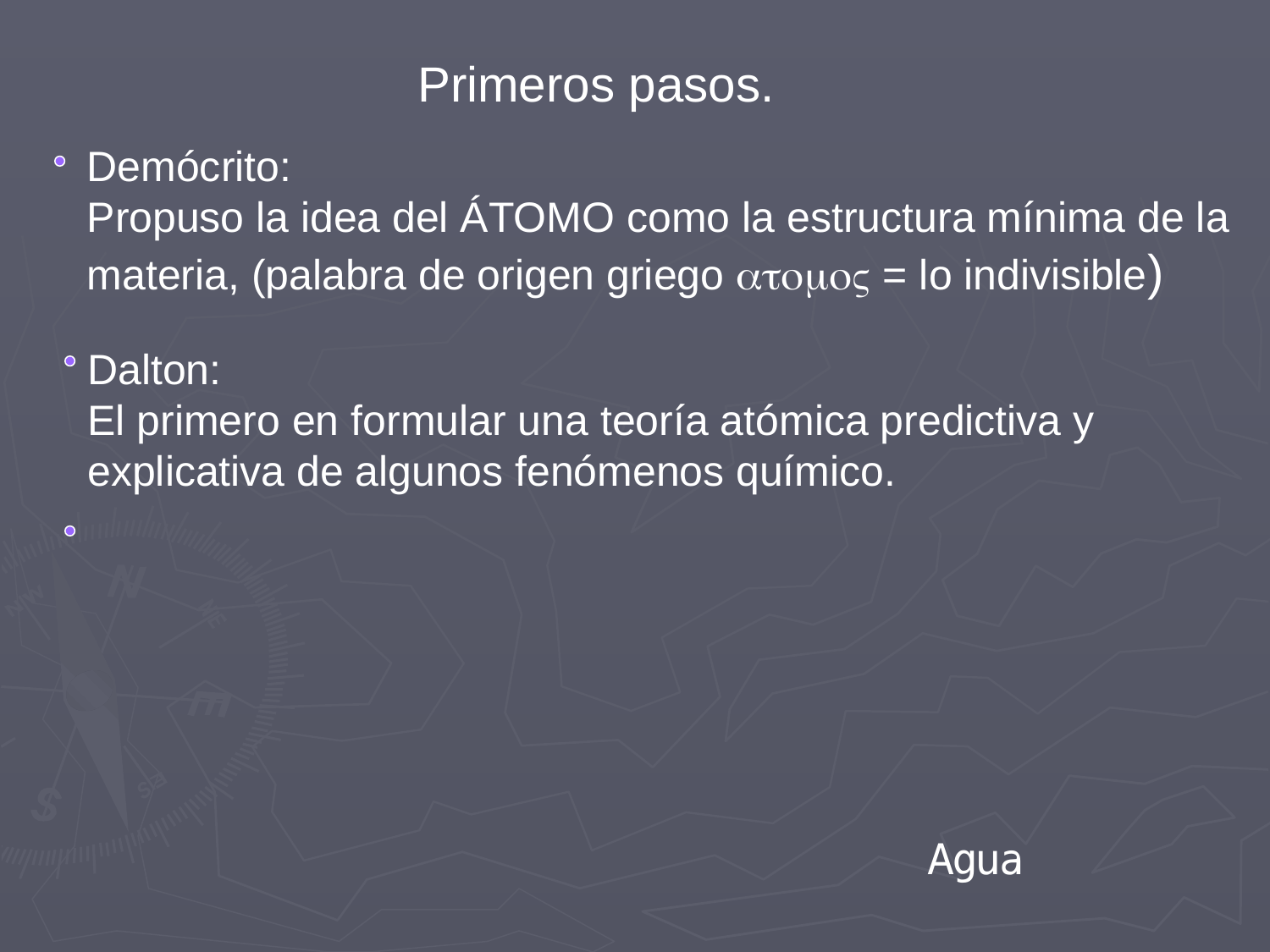

Primeros pasos.
Demócrito:
Propuso la idea del ÁTOMO como la estructura mínima de la
materia, (palabra de origen griego ατομος = lo indivisible)

Dalton:
El primero en formular una teoría atómica predictiva y
explicativa de algunos fenómenos químico.

Agua